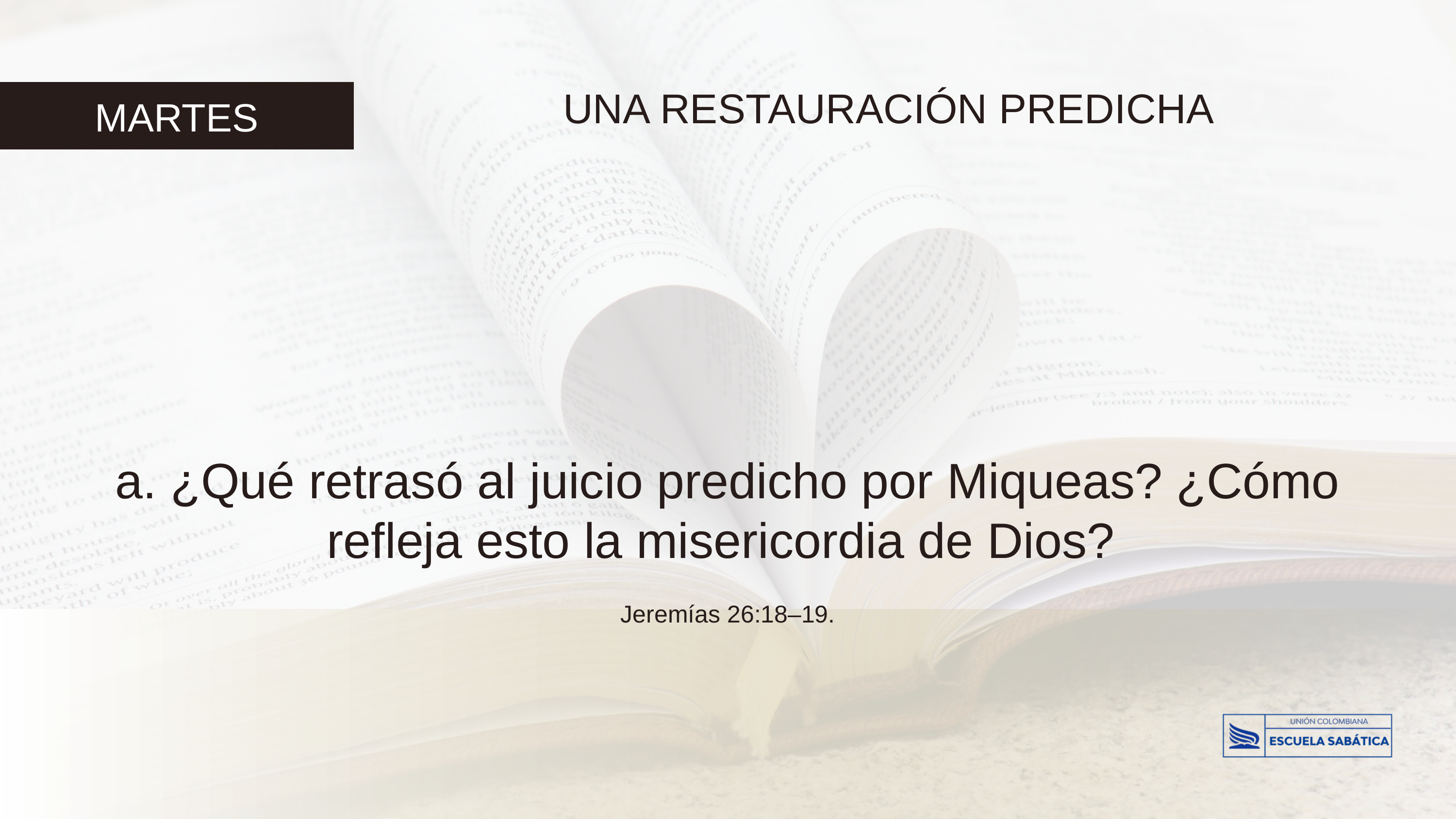

UNA RESTAURACIÓN PREDICHA
MARTES
a. ¿Qué retrasó al juicio predicho por Miqueas? ¿Cómo refleja esto la misericordia de Dios?
Jeremías 26:18–19.